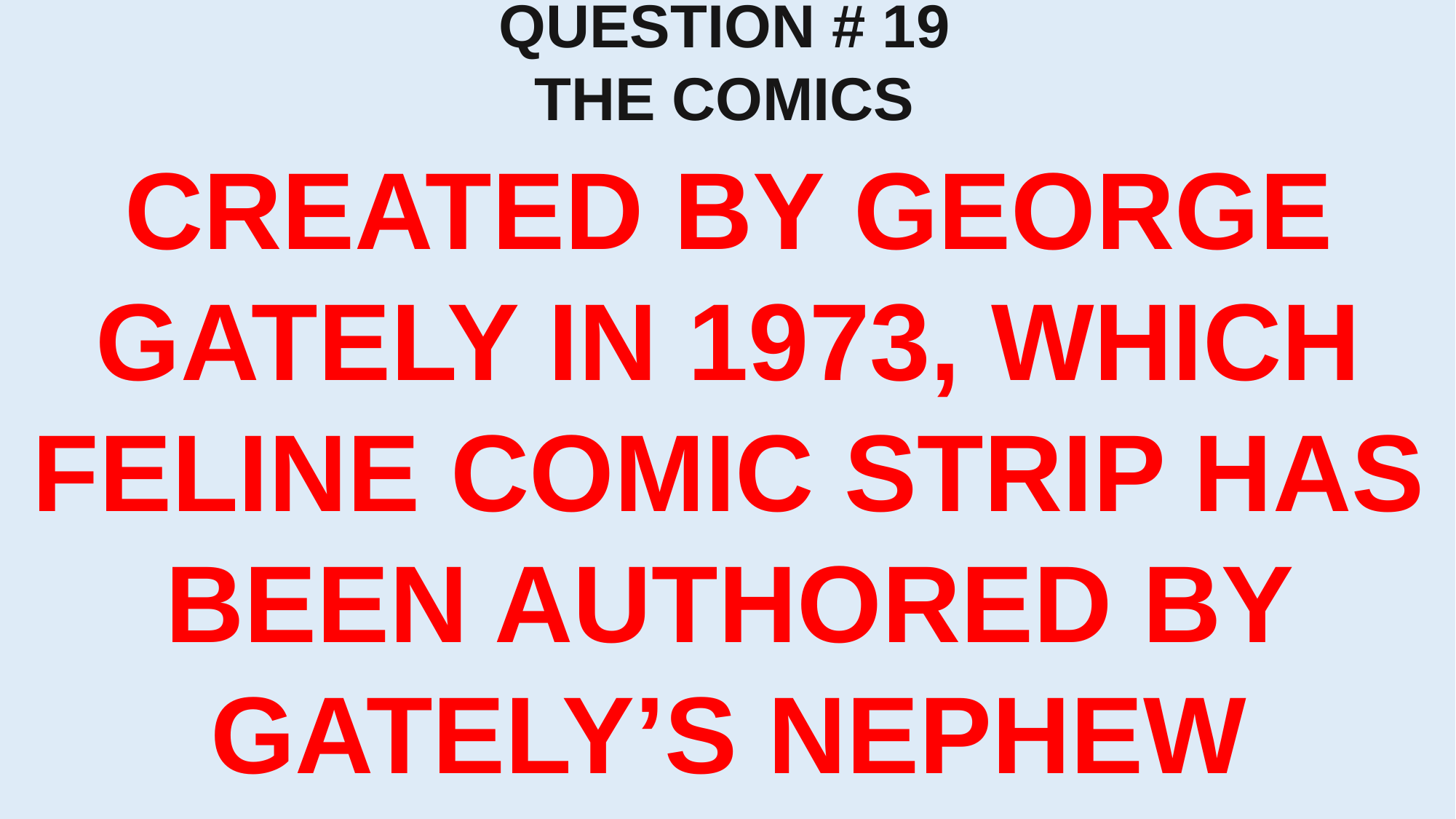

QUESTION # 19
THE COMICS
CREATED BY GEORGE GATELY IN 1973, WHICH FELINE COMIC STRIP HAS BEEN AUTHORED BY GATELY’S NEPHEW SINCE 1988?